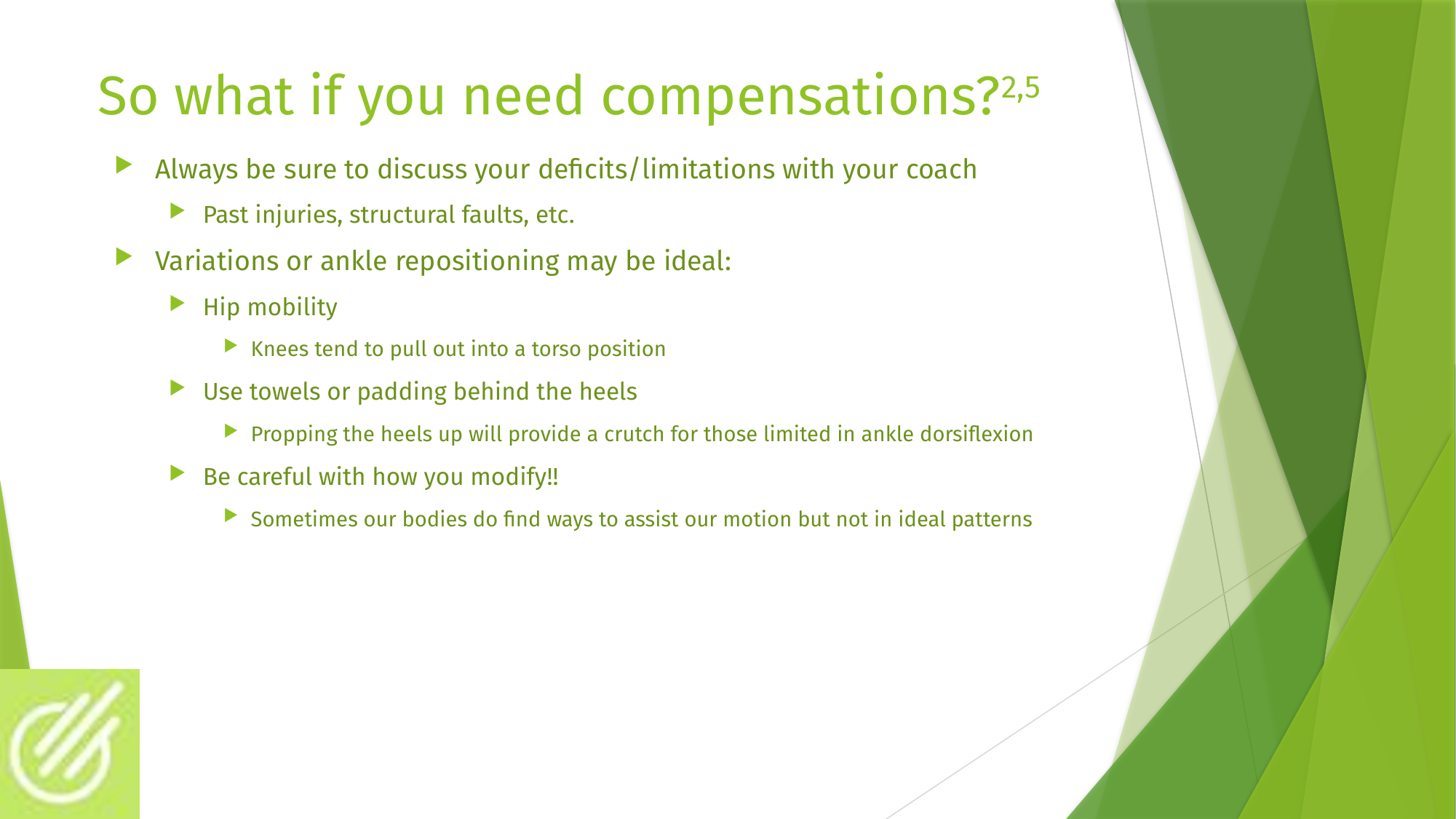

# So what if you need compensations?2,5
Always be sure to discuss your deficits/limitations with your coach
Past injuries, structural faults, etc.
Variations or ankle repositioning may be ideal:
Hip mobility
Knees tend to pull out into a torso position
Use towels or padding behind the heels
Propping the heels up will provide a crutch for those limited in ankle dorsiflexion
Be careful with how you modify!!
Sometimes our bodies do find ways to assist our motion but not in ideal patterns